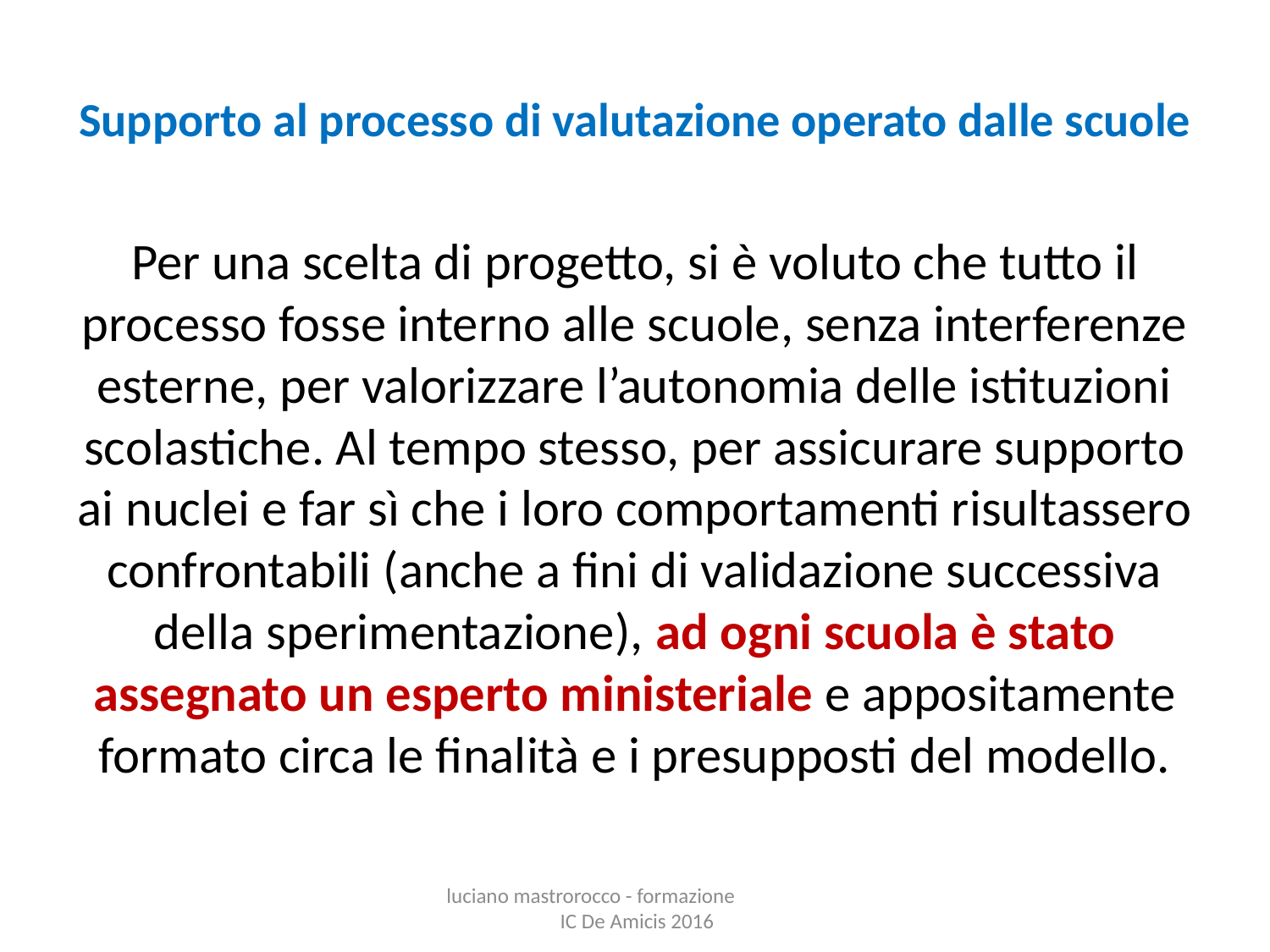

# Supporto al processo di valutazione operato dalle scuole
Per una scelta di progetto, si è voluto che tutto il processo fosse interno alle scuole, senza interferenze esterne, per valorizzare l’autonomia delle istituzioni scolastiche. Al tempo stesso, per assicurare supporto ai nuclei e far sì che i loro comportamenti risultassero confrontabili (anche a fini di validazione successiva della sperimentazione), ad ogni scuola è stato assegnato un esperto ministeriale e appositamente formato circa le finalità e i presupposti del modello.
luciano mastrorocco - formazione                    IC De Amicis 2016